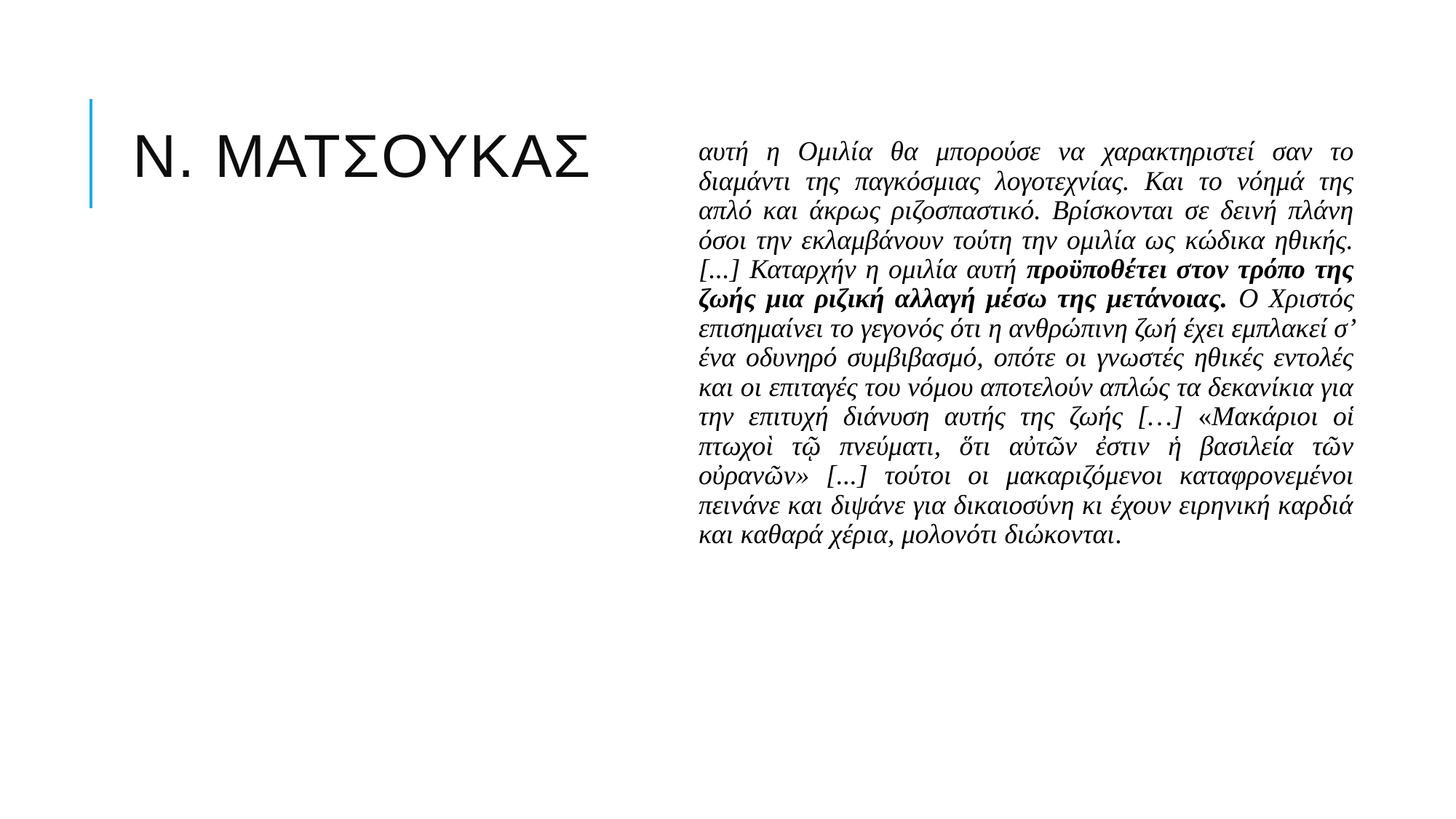

αυτή η Ομιλία θα μπορούσε να χαρακτηριστεί σαν το διαμάντι της παγκόσμιας λογοτεχνίας. Και το νόημά της απλό και άκρως ριζοσπαστικό. Βρίσκονται σε δεινή πλάνη όσοι την εκλαμβάνουν τούτη την ομιλία ως κώδικα ηθικής. [...] Καταρχήν η ομιλία αυτή προϋποθέτει στον τρόπο της ζωής μια ριζική αλλαγή μέσω της μετάνοιας. Ο Χριστός επισημαίνει το γεγονός ότι η ανθρώπινη ζωή έχει εμπλακεί σ’ ένα οδυνηρό συμβιβασμό, οπότε οι γνωστές ηθικές εντολές και οι επιταγές του νόμου αποτελούν απλώς τα δεκανίκια για την επιτυχή διάνυση αυτής της ζωής […] «Μακάριοι οἱ πτωχοὶ τῷ πνεύματι, ὅτι αὐτῶν ἐστιν ἡ βασιλεία τῶν οὐρανῶν» [...] τούτοι οι μακαριζόμενοι καταφρονεμένοι πεινάνε και διψάνε για δικαιοσύνη κι έχουν ειρηνική καρδιά και καθαρά χέρια, μολονότι διώκονται.

# Ν. Ματσουκασ